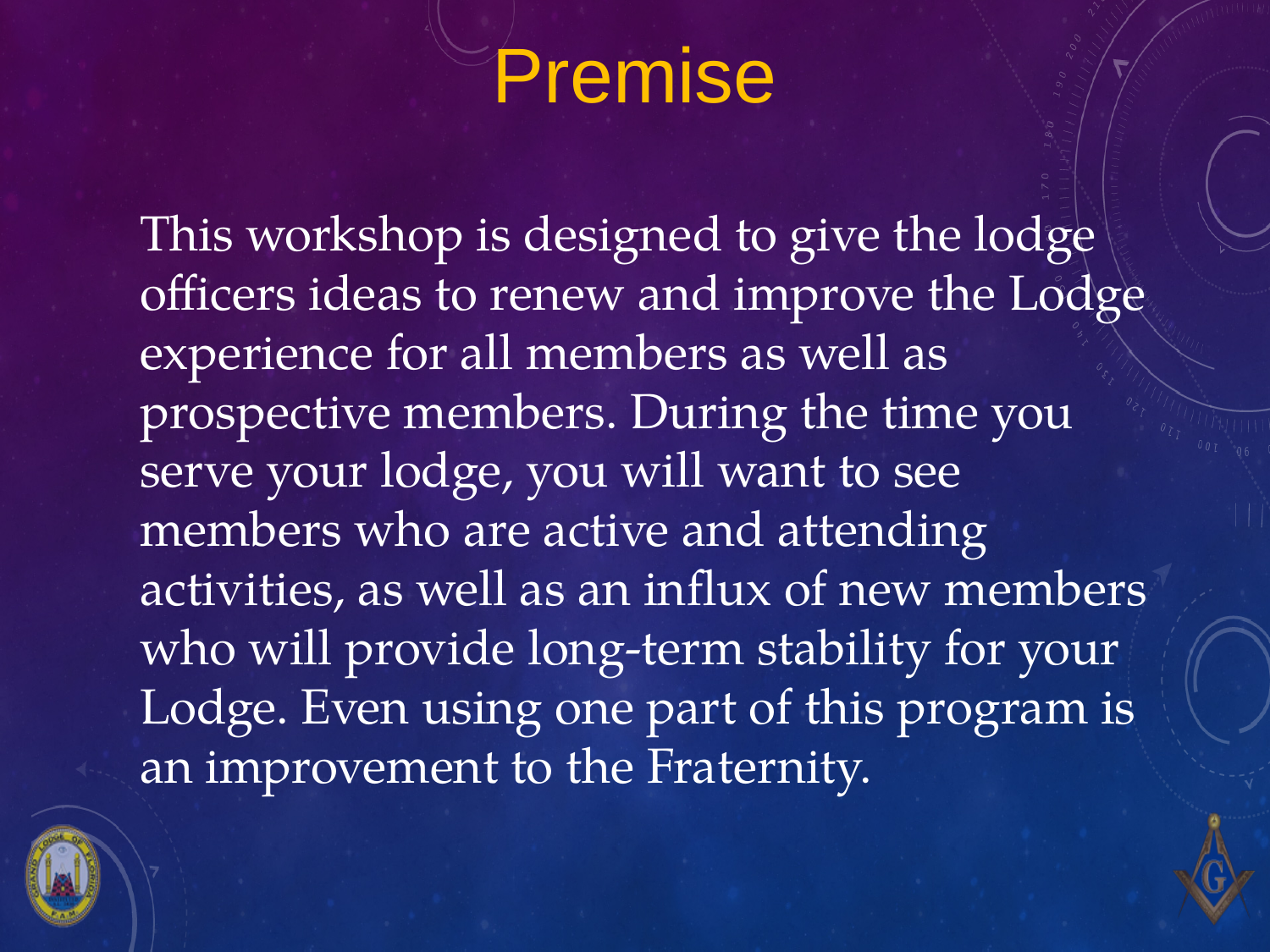

# Premise
This workshop is designed to give the lodge officers ideas to renew and improve the Lodge experience for all members as well as prospective members. During the time you serve your lodge, you will want to see members who are active and attending activities, as well as an influx of new members who will provide long-term stability for your Lodge. Even using one part of this program is an improvement to the Fraternity.